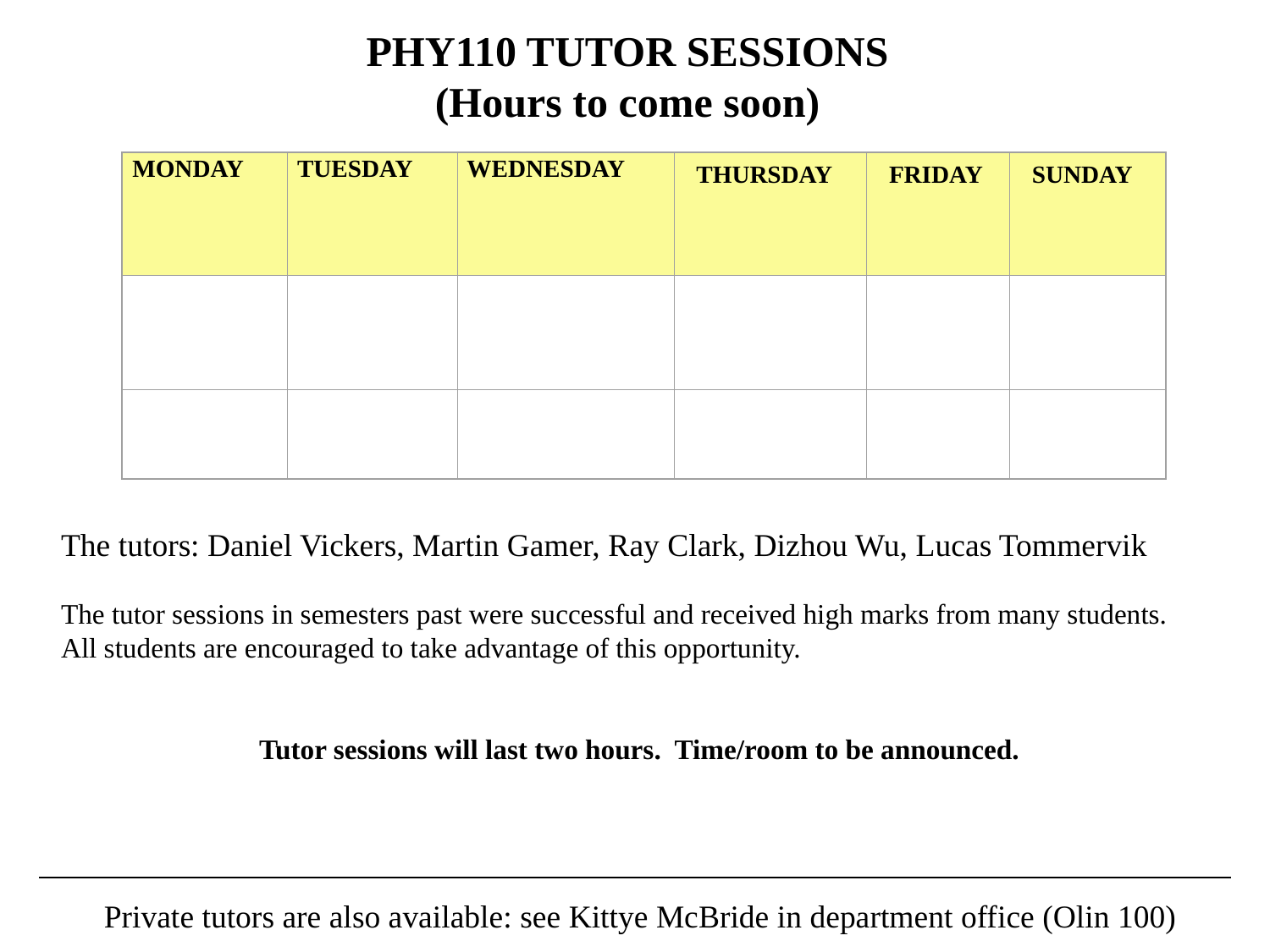

PHY110 TUTOR SESSIONS
(Hours to come soon)

MONDAY

TUESDAY

WEDNESDAY

THURSDAY

FRIDAY

SUNDAY

The tutors: Daniel Vickers, Martin Gamer, Ray Clark, Dizhou Wu, Lucas Tommervik

The tutor sessions in semesters past were successful and received high marks from many students.
All students are encouraged to take advantage of this opportunity.

Tutor sessions will last two hours.  Time/room to be announced.
Private tutors are also available: see Kittye McBride in department office (Olin 100)